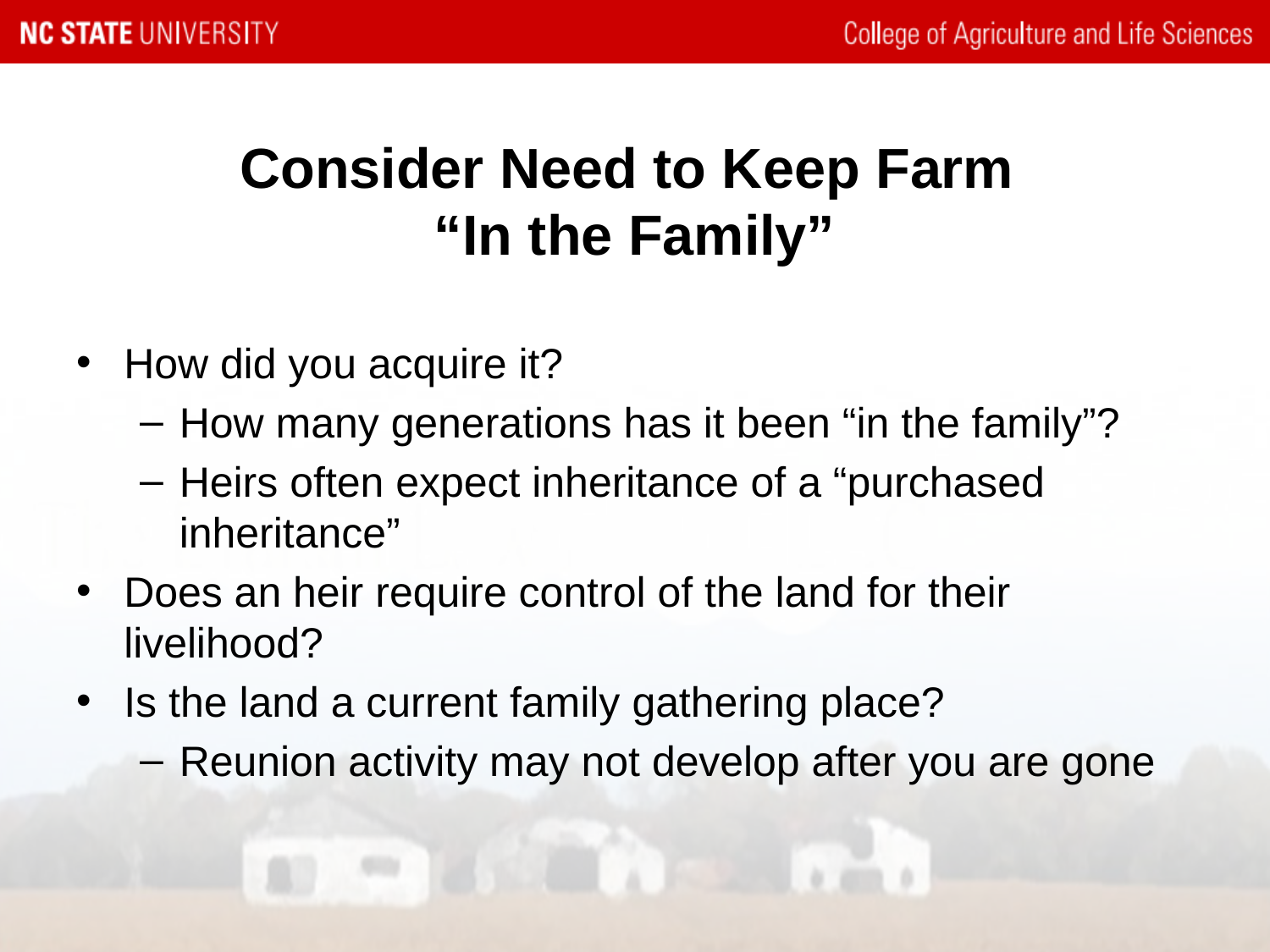

# Consider Need to Keep Farm “In the Family”
How did you acquire it?
How many generations has it been “in the family”?
Heirs often expect inheritance of a “purchased inheritance”
Does an heir require control of the land for their livelihood?
Is the land a current family gathering place?
Reunion activity may not develop after you are gone